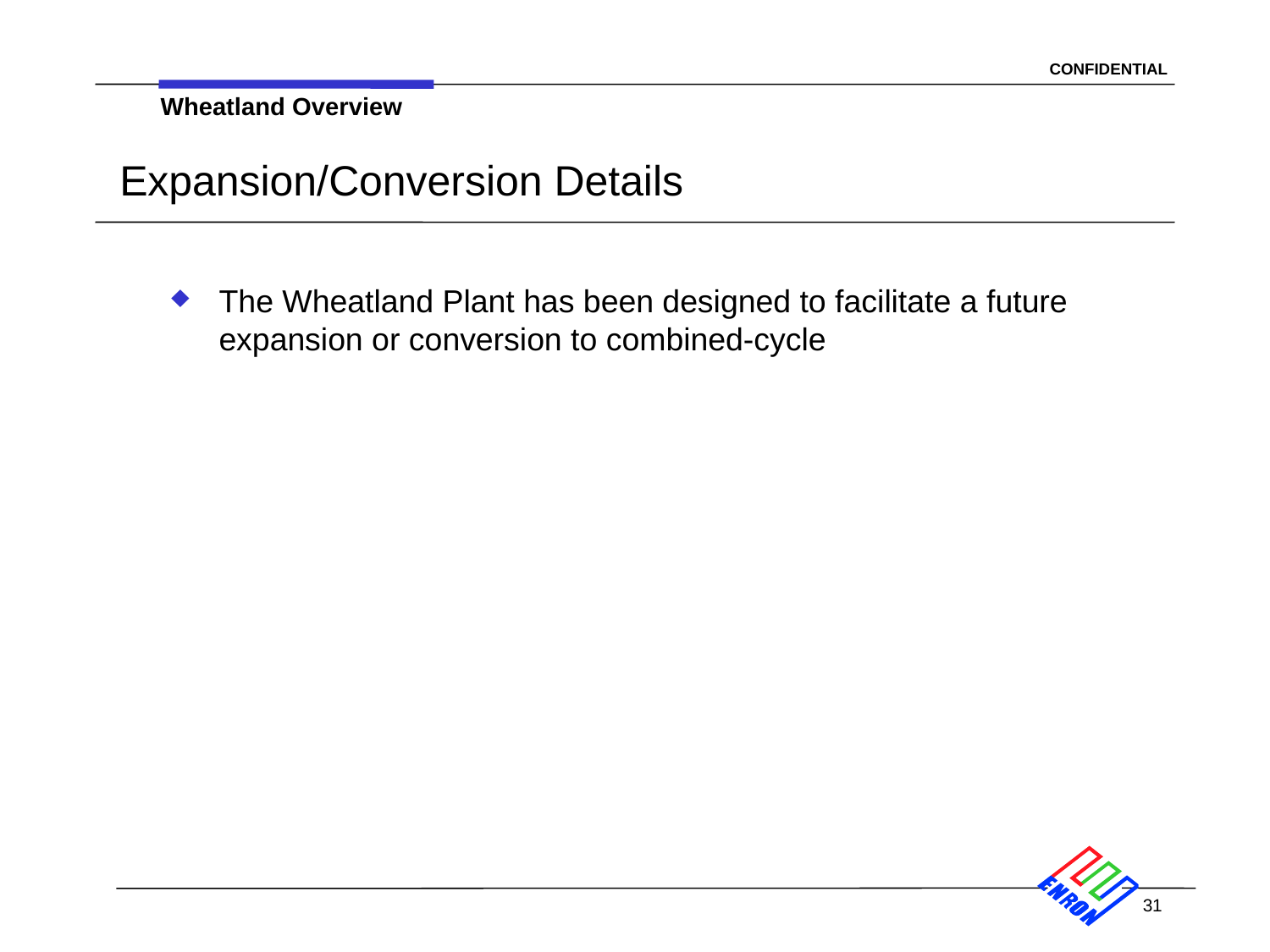

Wheatland Overview
# Expansion/Conversion Details
The Wheatland Plant has been designed to facilitate a future expansion or conversion to combined-cycle
31